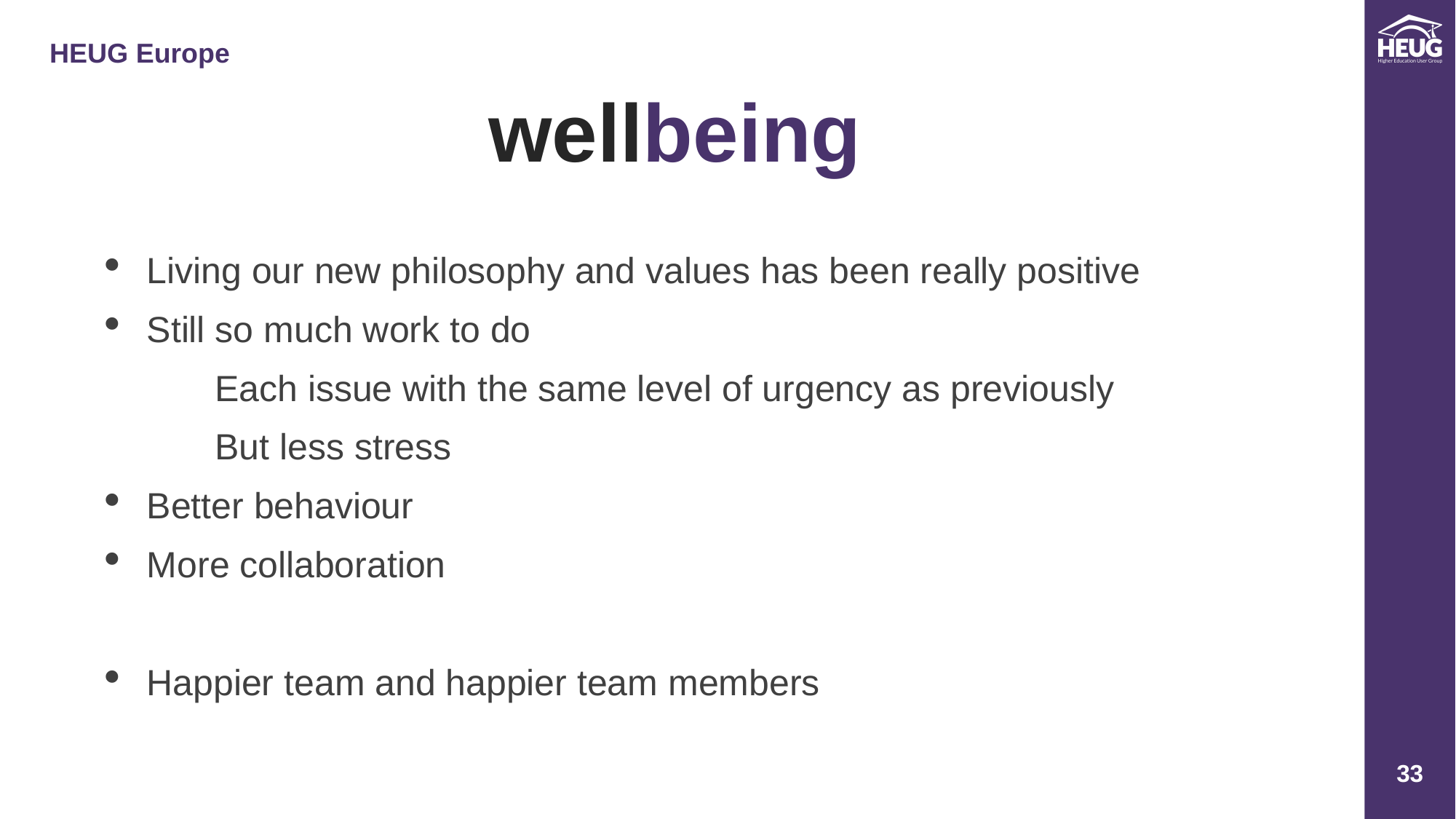

wellbeing
Living our new philosophy and values has been really positive
Still so much work to do
Each issue with the same level of urgency as previously
But less stress
Better behaviour
More collaboration

Happier team and happier team members
Manager
Manager